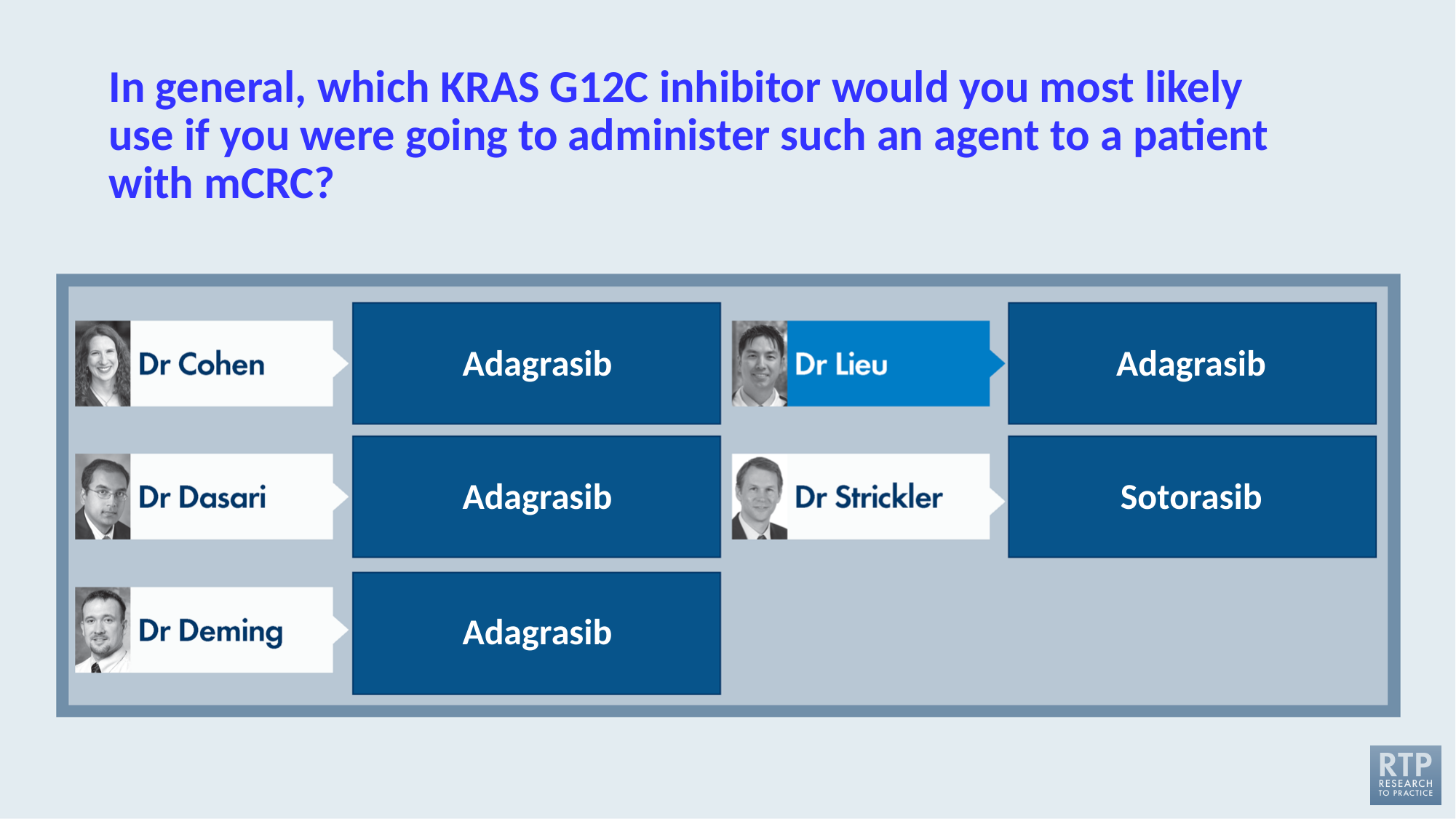

# In general, which KRAS G12C inhibitor would you most likely use if you were going to administer such an agent to a patient with mCRC?
Adagrasib
Adagrasib
Adagrasib
Sotorasib
Adagrasib